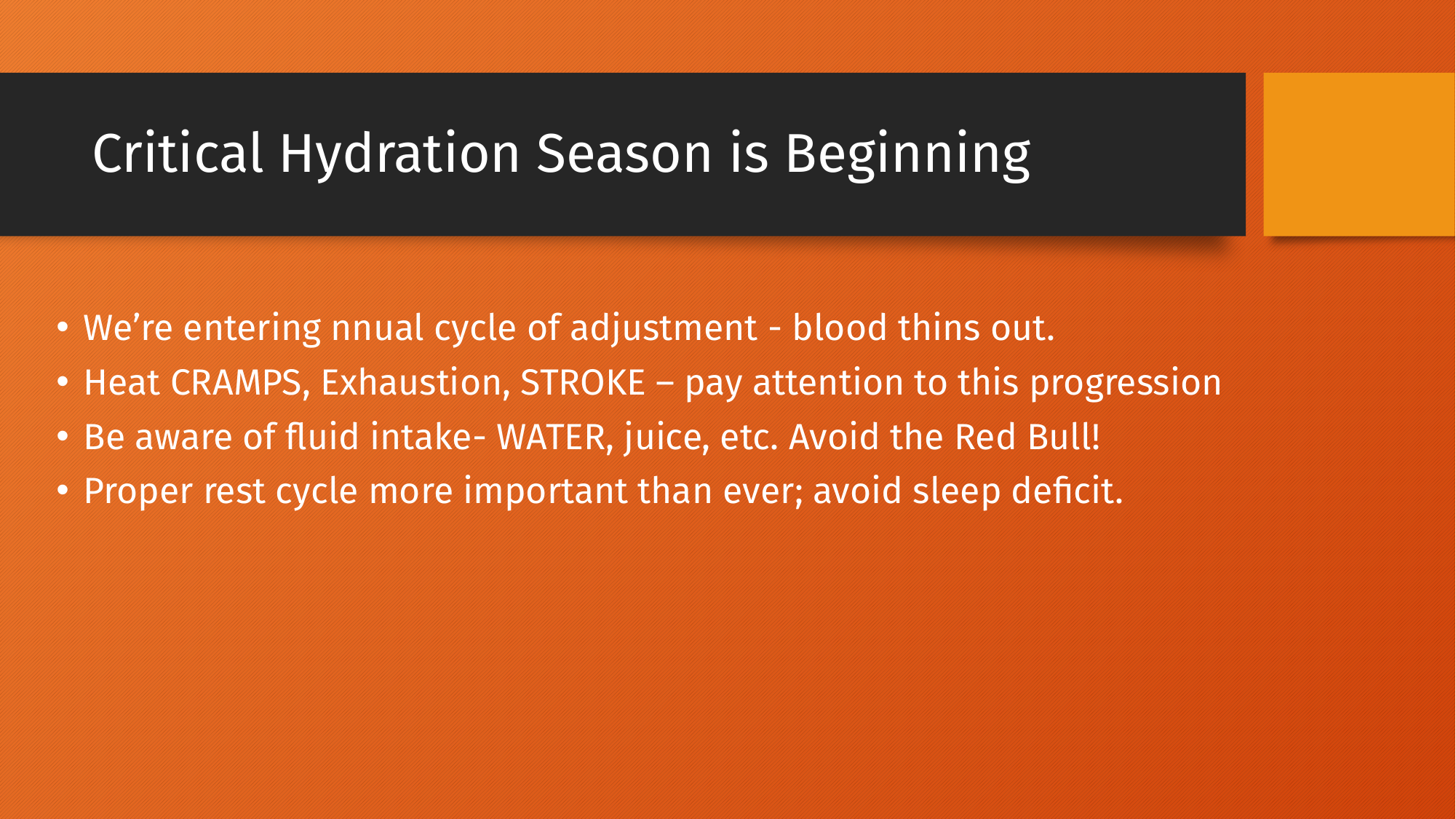

# Critical Hydration Season is Beginning
We’re entering nnual cycle of adjustment - blood thins out.
Heat CRAMPS, Exhaustion, STROKE – pay attention to this progression
Be aware of fluid intake- WATER, juice, etc. Avoid the Red Bull!
Proper rest cycle more important than ever; avoid sleep deficit.